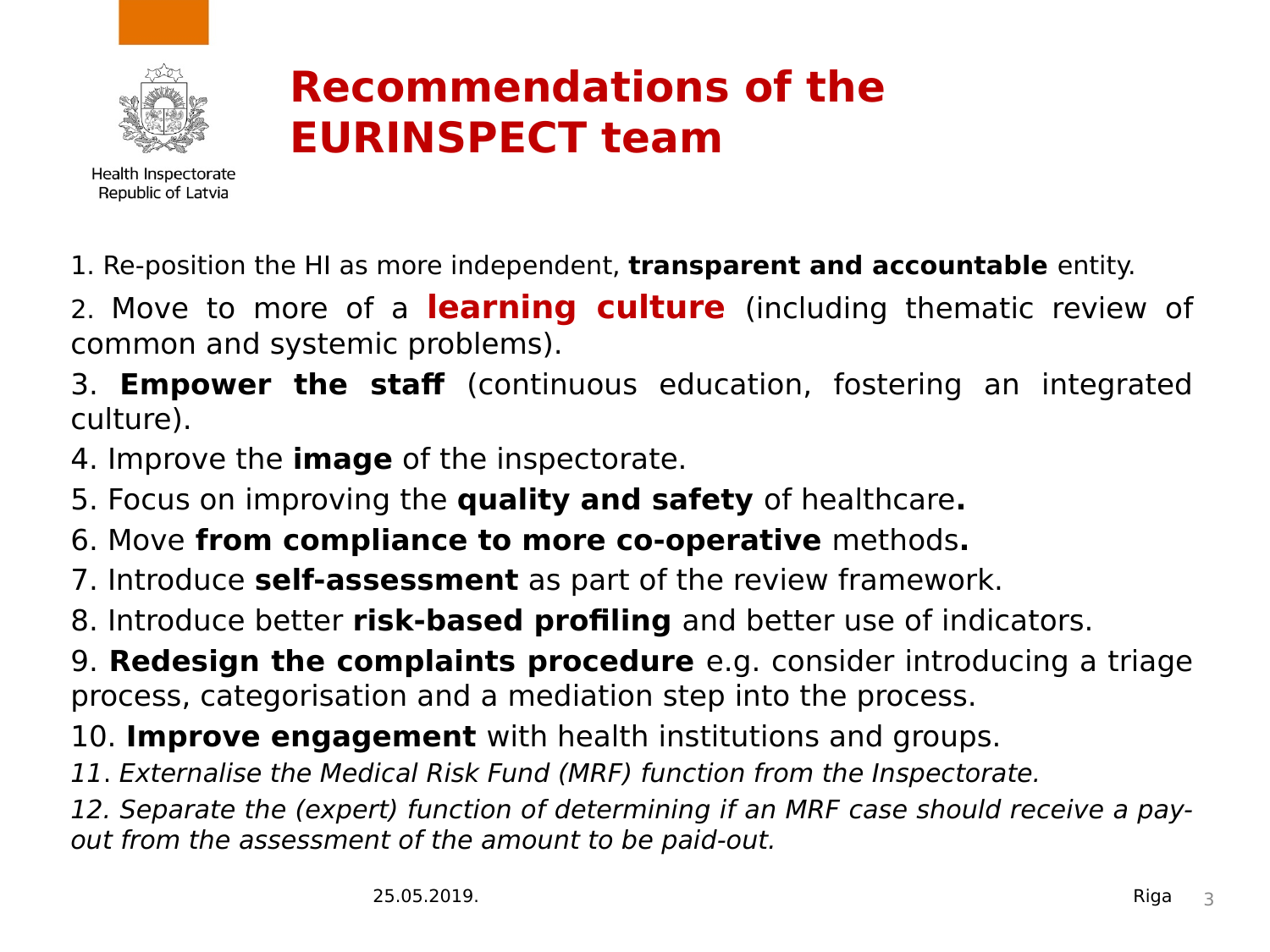

# Recommendations of the EURINSPECT team

1. Re-position the HI as more independent, transparent and accountable entity.
2. Move to more of a learning culture (including thematic review of common and systemic problems).
3. Empower the staff (continuous education, fostering an integrated culture).
4. Improve the image of the inspectorate.
5. Focus on improving the quality and safety of healthcare.
6. Move from compliance to more co-operative methods.
7. Introduce self-assessment as part of the review framework.
8. Introduce better risk-based profiling and better use of indicators.
9. Redesign the complaints procedure e.g. consider introducing a triage process, categorisation and a mediation step into the process.
10. Improve engagement with health institutions and groups.
11. Externalise the Medical Risk Fund (MRF) function from the Inspectorate.
12. Separate the (expert) function of determining if an MRF case should receive a pay-out from the assessment of the amount to be paid-out.
25.05.2019.
Riga
3